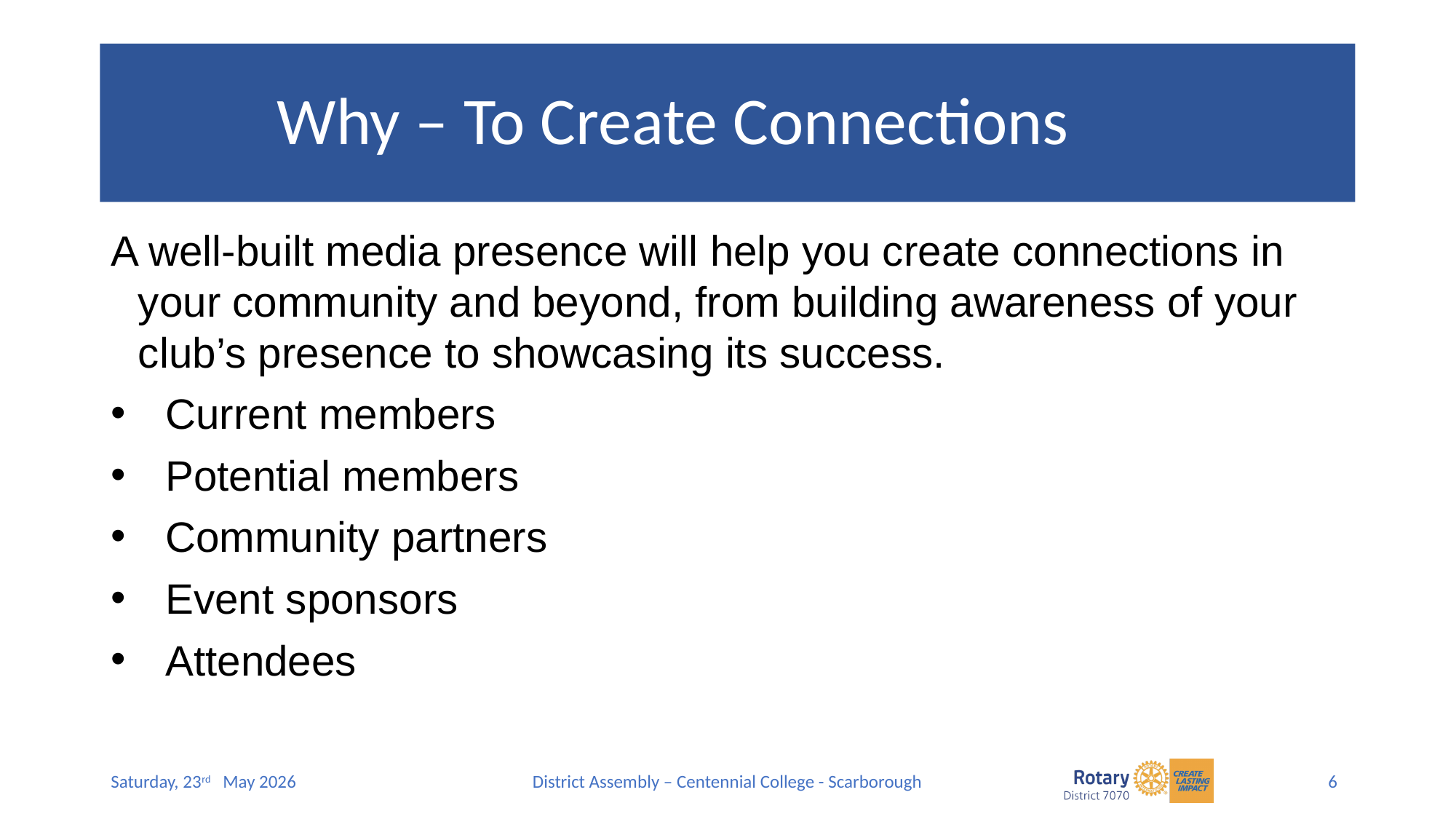

# Why – To Create Connections
A well-built media presence will help you create connections in your community and beyond, from building awareness of your club’s presence to showcasing its success.
Current members
Potential members
Community partners
Event sponsors
Attendees

6
Saturday, 23rd   May 2026
District Assembly – Centennial College - Scarborough